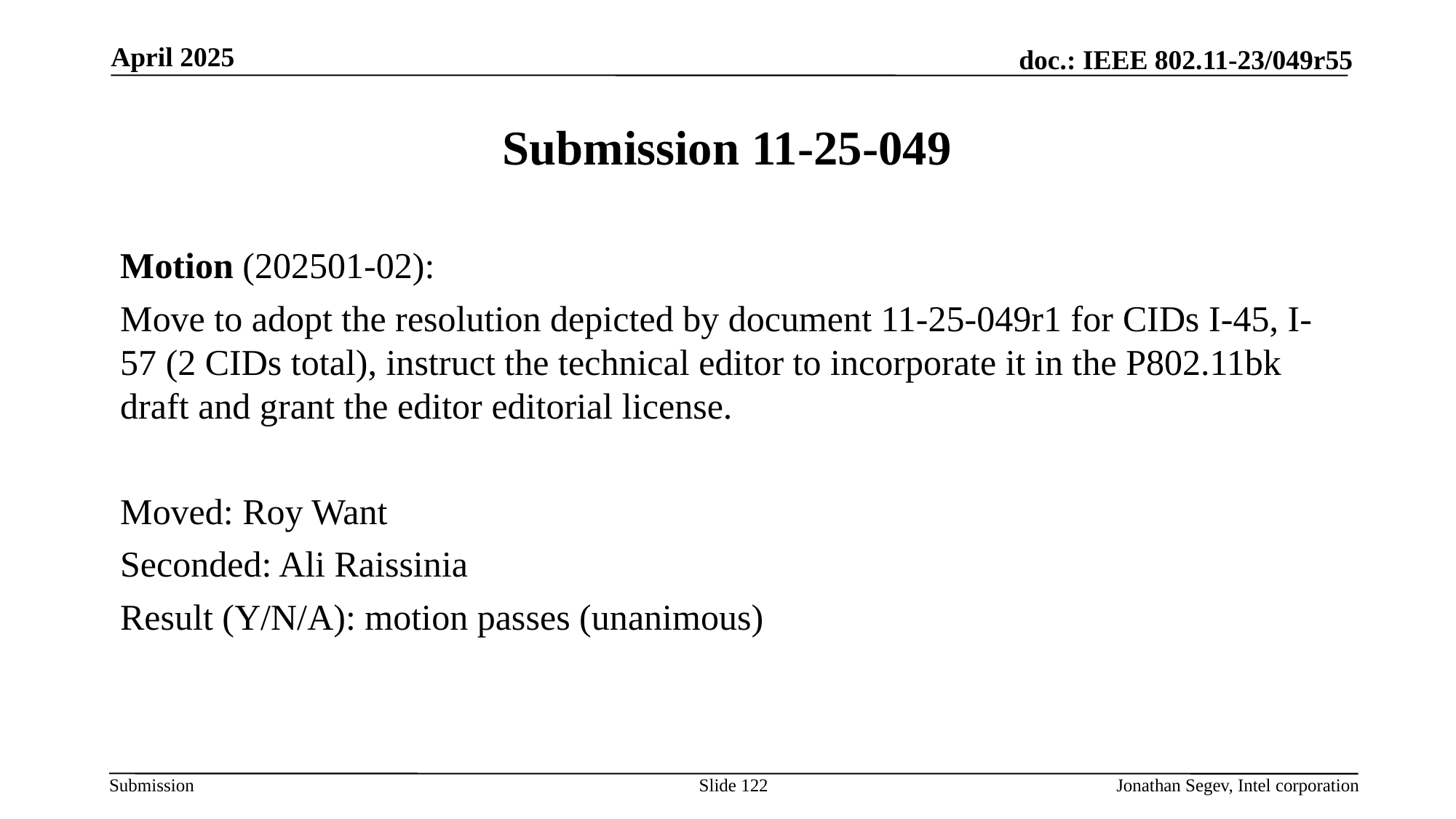

April 2025
# Submission 11-25-049
Motion (202501-02):
Move to adopt the resolution depicted by document 11-25-049r1 for CIDs I-45, I-57 (2 CIDs total), instruct the technical editor to incorporate it in the P802.11bk draft and grant the editor editorial license.

Moved: Roy Want
Seconded: Ali Raissinia
Result (Y/N/A): motion passes (unanimous)

Slide 122
Jonathan Segev, Intel corporation